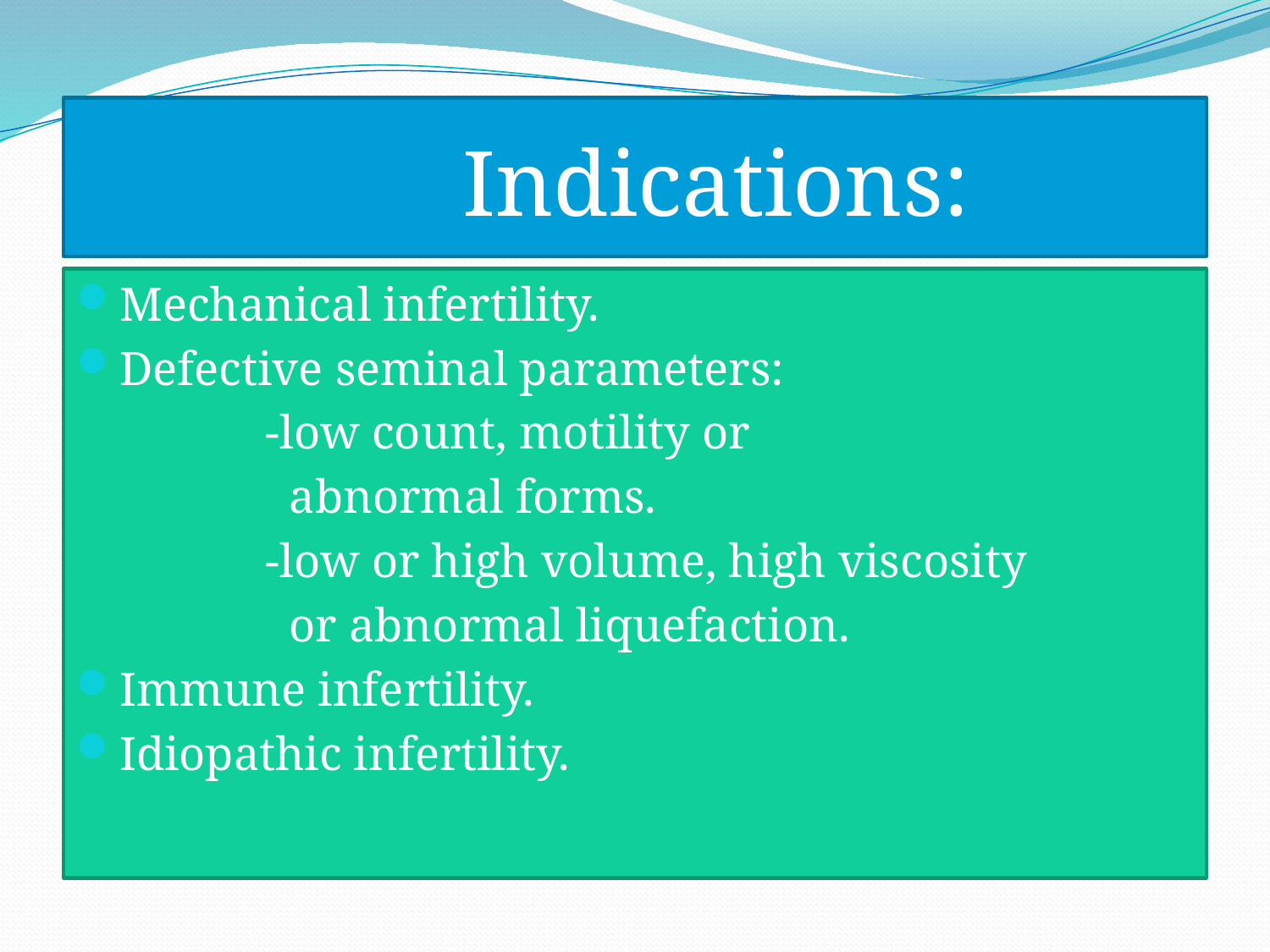

# Indications:
Mechanical infertility.
Defective seminal parameters:
                -low count, motility or
                  abnormal forms.
                -low or high volume, high viscosity
                  or abnormal liquefaction.
Immune infertility.
Idiopathic infertility.